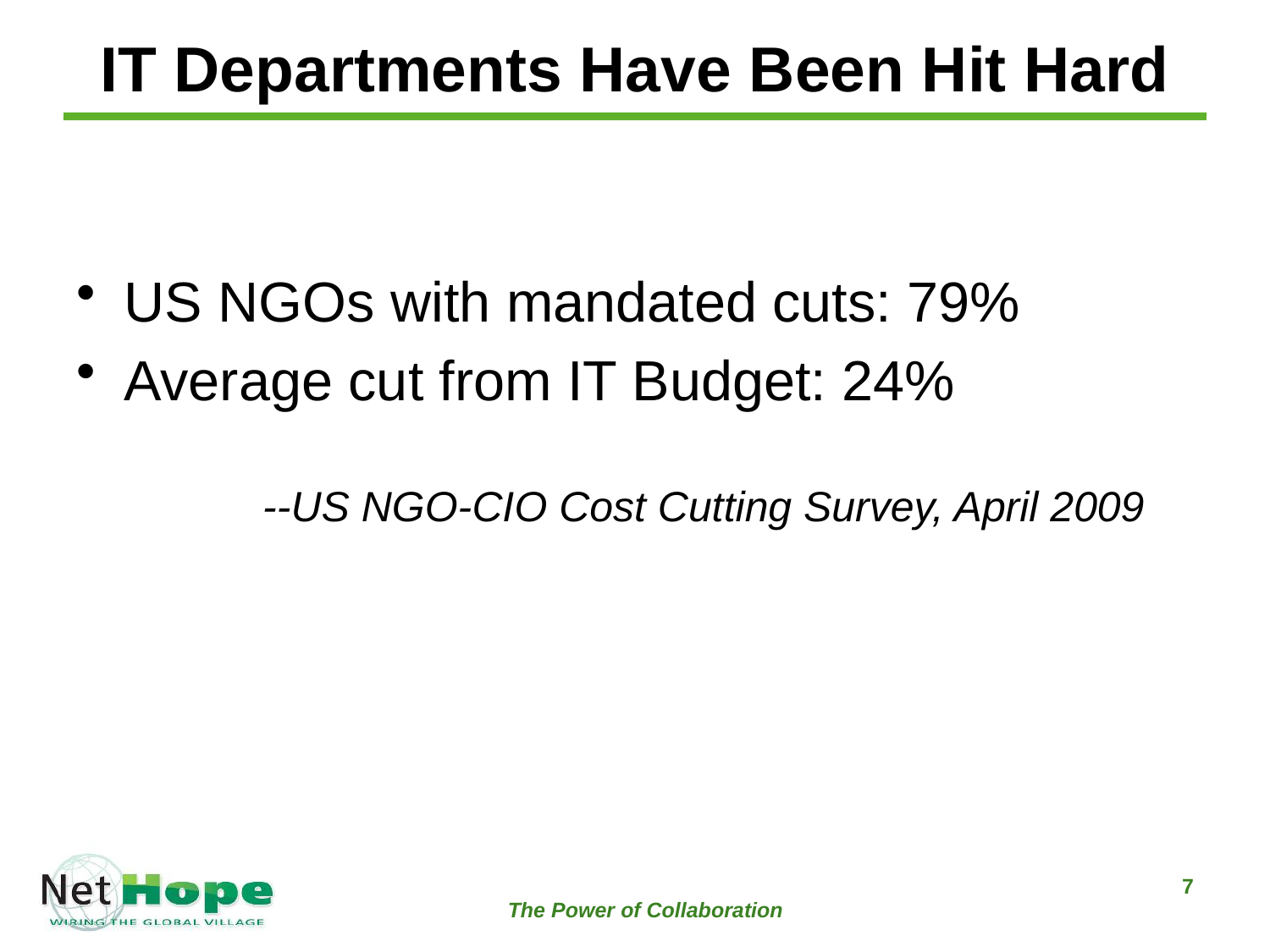

# IT Departments Have Been Hit Hard

US NGOs with mandated cuts: 79%
Average cut from IT Budget: 24%

		 --US NGO-CIO Cost Cutting Survey, April 2009

The Power of Collaboration
7